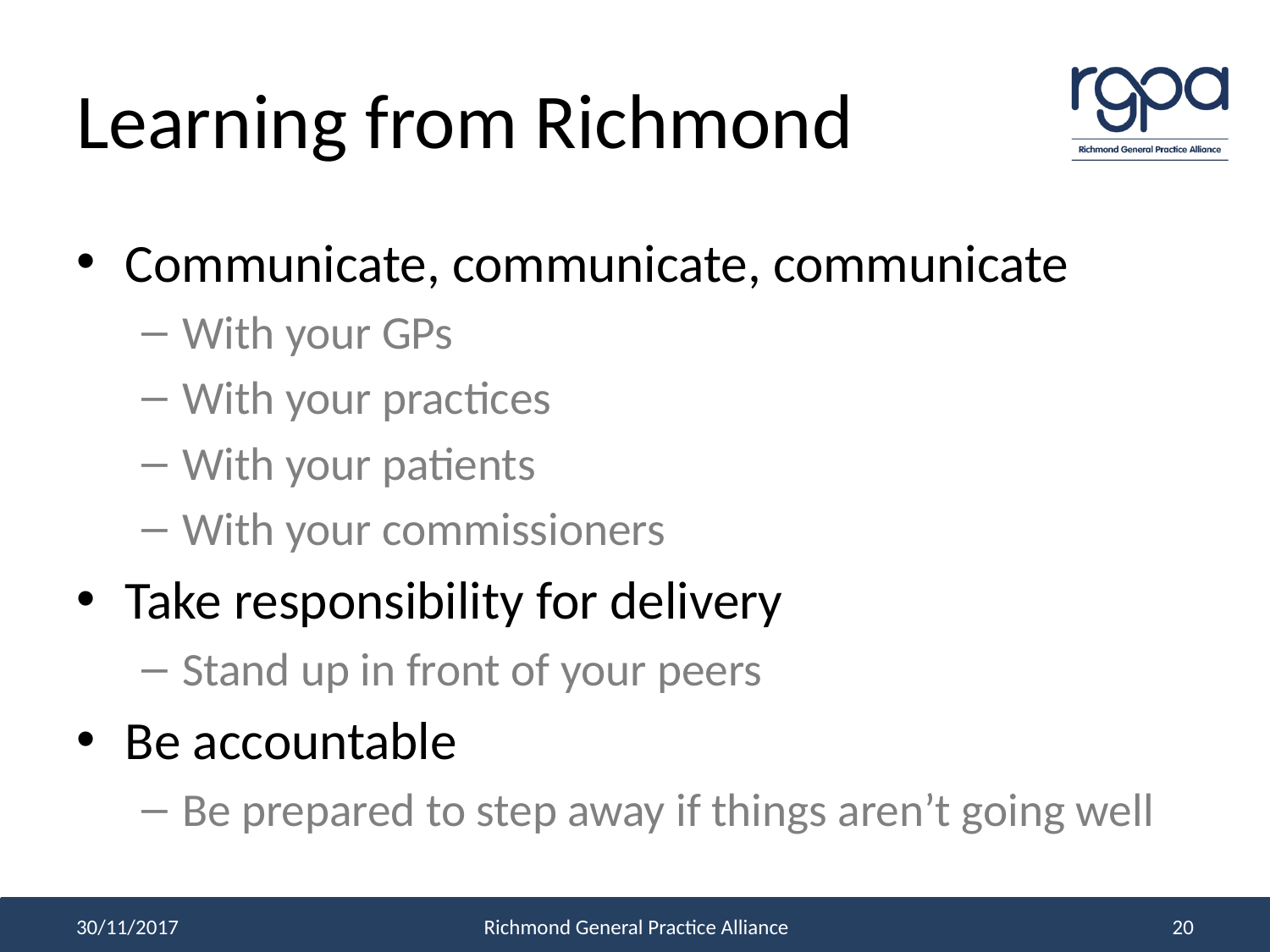

# Learning from Richmond
Communicate, communicate, communicate
With your GPs
With your practices
With your patients
With your commissioners
Take responsibility for delivery
Stand up in front of your peers
Be accountable
Be prepared to step away if things aren’t going well

30/11/2017
Richmond General Practice Alliance
20